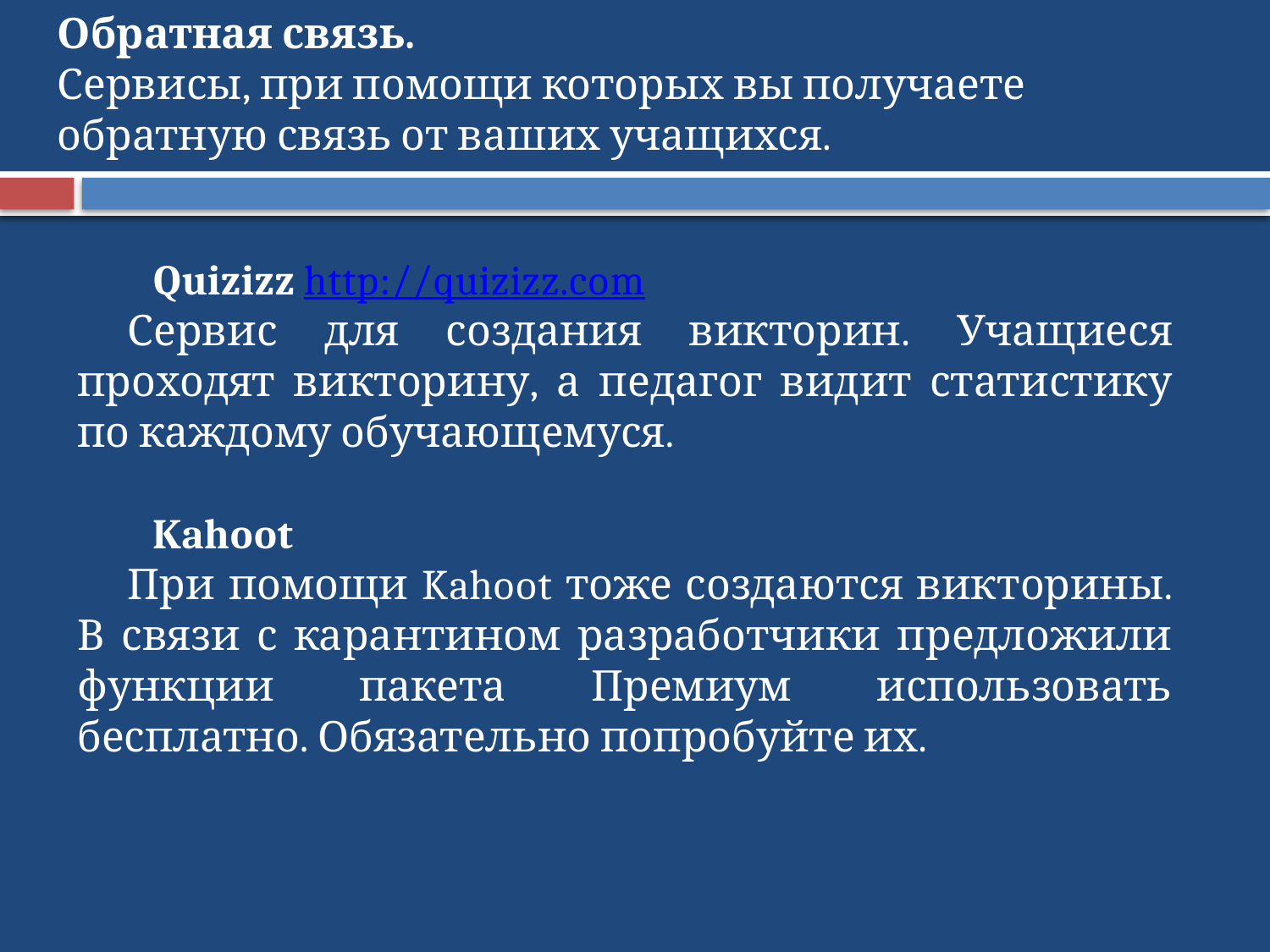

Обратная связь.
Сервисы, при помощи которых вы получаете обратную связь от ваших учащихся.

Quizizz http://quizizz.com
Сервис для создания викторин. Учащиеся проходят викторину, а педагог видит статистику по каждому обучающемуся.

Kahoot
При помощи Kahoot тоже создаются викторины. В связи с карантином разработчики предложили функции пакета Премиум использовать бесплатно. Обязательно попробуйте их.